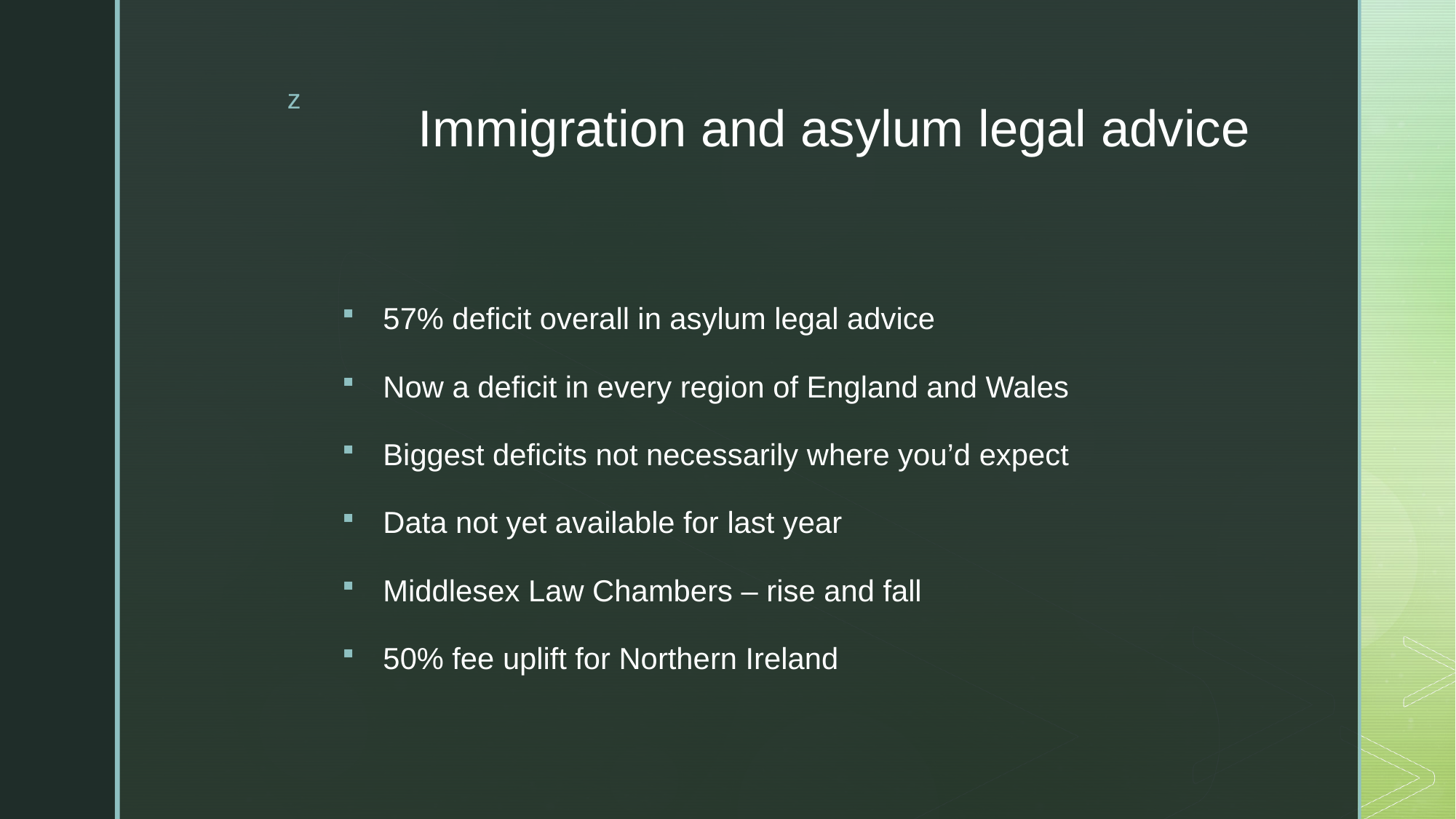

# Immigration and asylum legal advice
57% deficit overall in asylum legal advice
Now a deficit in every region of England and Wales
Biggest deficits not necessarily where you’d expect
Data not yet available for last year
Middlesex Law Chambers – rise and fall
50% fee uplift for Northern Ireland